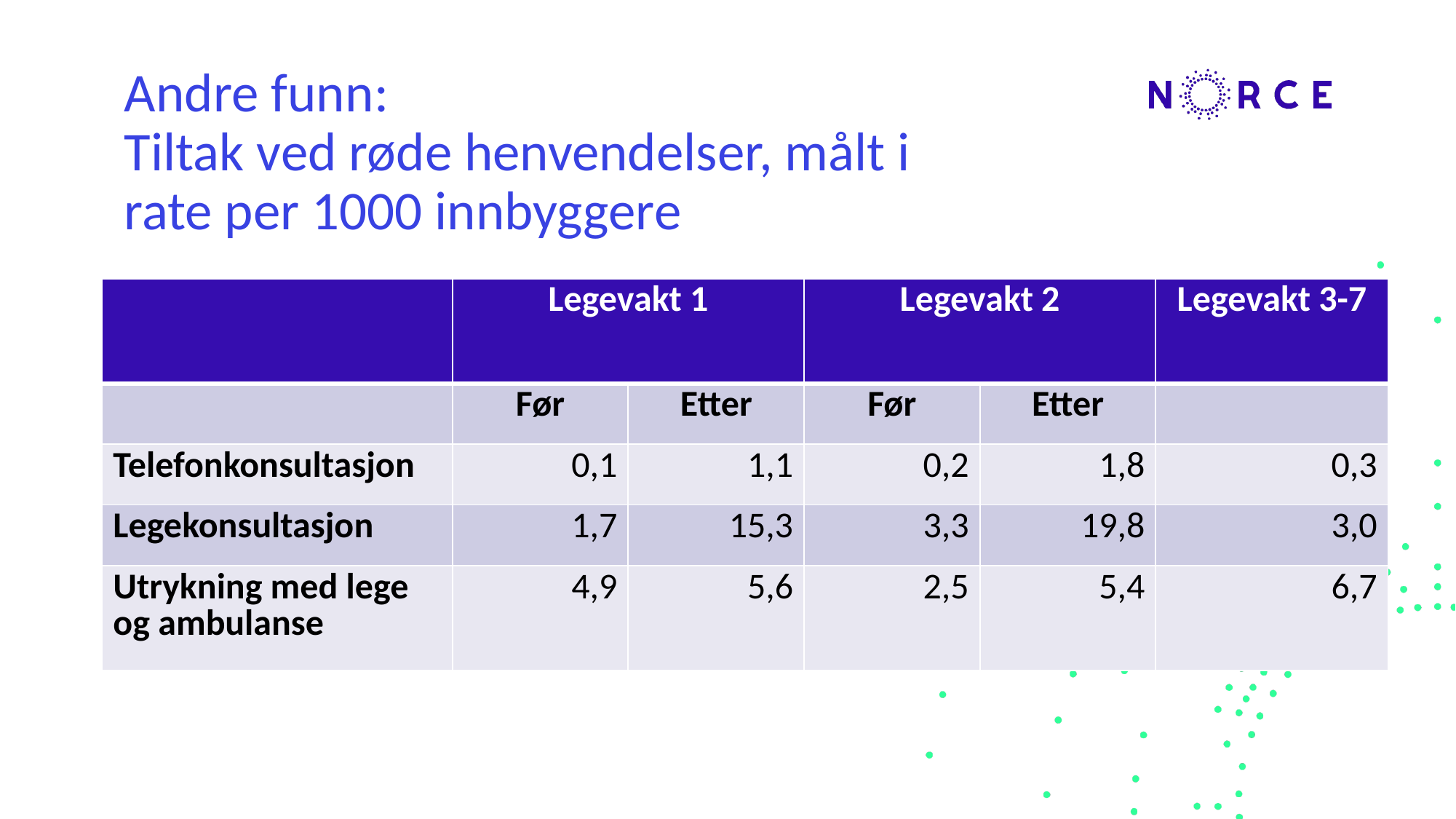

# Andre funn: Tiltak ved røde henvendelser, målt i rate per 1000 innbyggere
|  | Legevakt 1 |  | Legevakt 2 |  | Legevakt 3-7 |
| --- | --- | --- | --- | --- | --- |
|  | Før | Etter | Før | Etter |  |
| Telefonkonsultasjon | 0,1 | 1,1 | 0,2 | 1,8 | 0,3 |
| Legekonsultasjon | 1,7 | 15,3 | 3,3 | 19,8 | 3,0 |
| Utrykning med lege og ambulanse | 4,9 | 5,6 | 2,5 | 5,4 | 6,7 |